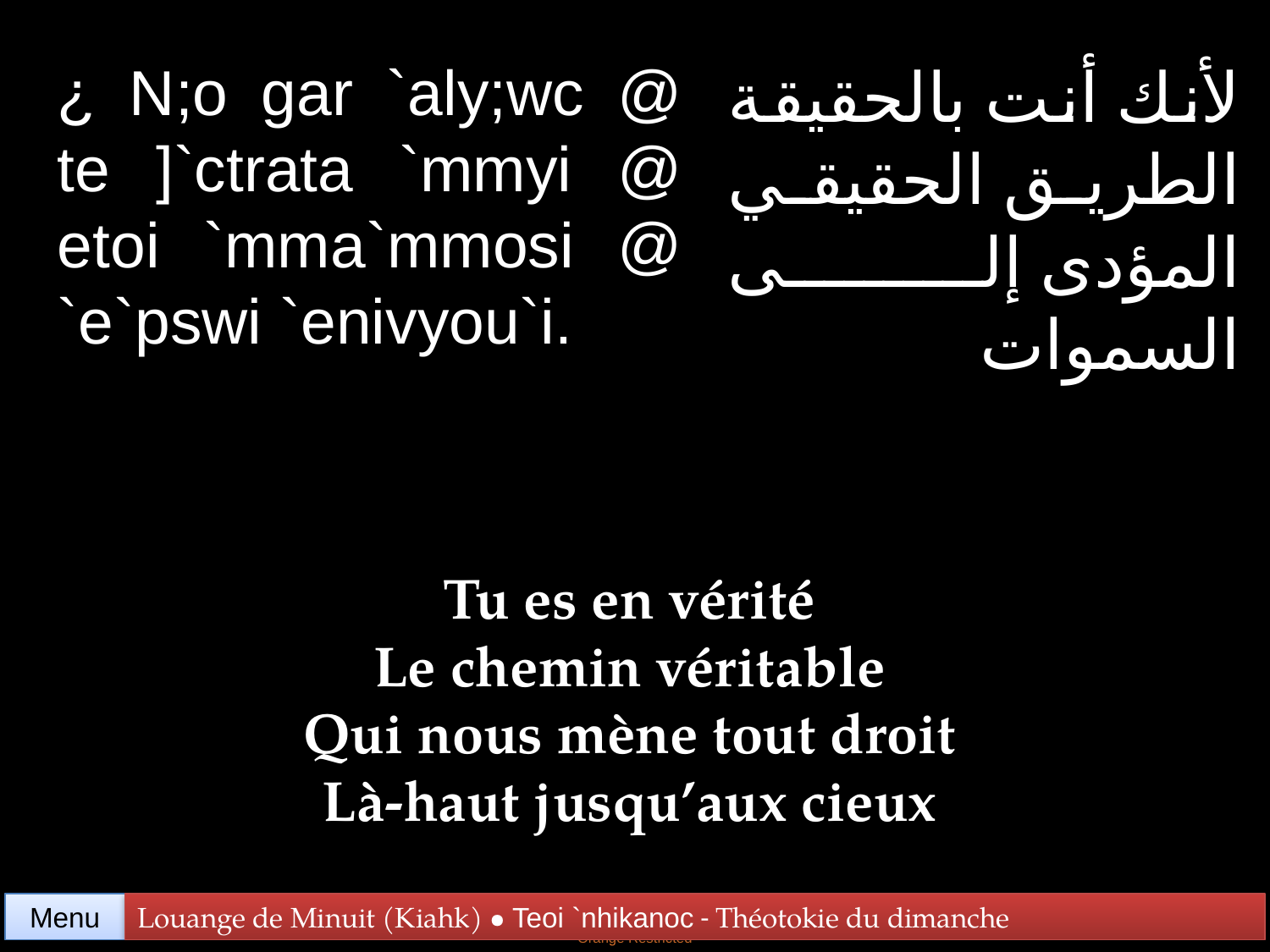

¿ N;o gar `aly;wc @ te ]`ctrata `mmyi @ etoi `mma`mmosi @ `e`pswi `enivyou`i.
لأنك أنت بالحقيقة الطريق الحقيقي المؤدى إلى السموات
Tu es en vérité
Le chemin véritable
Qui nous mène tout droit
Là-haut jusqu’aux cieux
Menu
Louange de Minuit (Kiahk) • Teoi `nhikanoc - Théotokie du dimanche